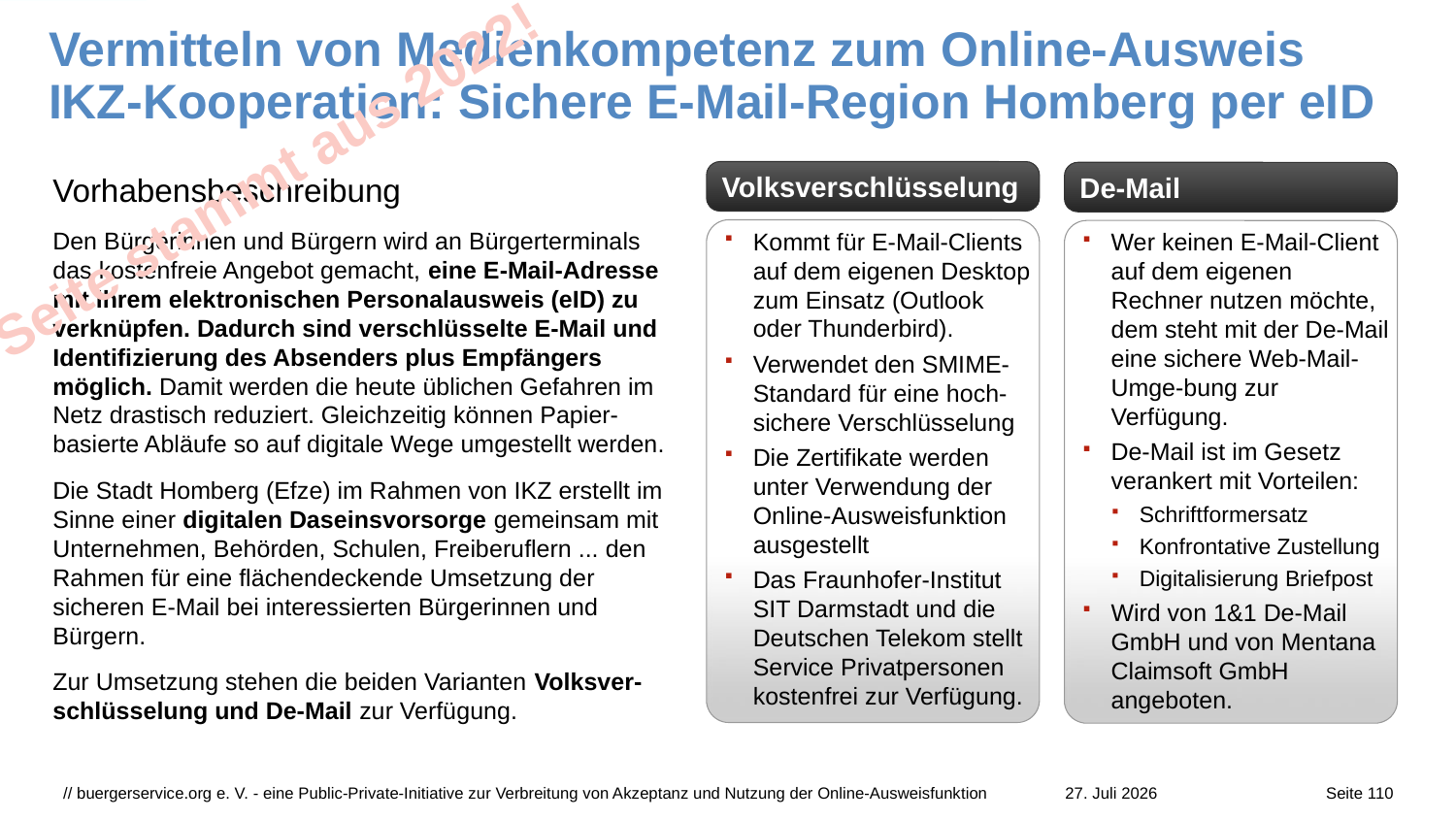

# Vermitteln von Medienkompetenz zum Online-Ausweis IKZ-Kooperation: Sichere E-Mail-Region Homberg per eID
Seite stammt aus 2022!
Volksverschlüsselung
De-Mail
Vorhabensbeschreibung
Den Bürgerinnen und Bürgern wird an Bürgerterminals das kostenfreie Angebot gemacht, eine E-Mail-Adresse mit ihrem elektronischen Personalausweis (eID) zu verknüpfen. Dadurch sind verschlüsselte E-Mail und  Identifizierung des Absenders plus Empfängers möglich. Damit werden die heute üblichen Gefahren im Netz drastisch reduziert. Gleichzeitig können Papier-basierte Abläufe so auf digitale Wege umgestellt werden.
Die Stadt Homberg (Efze) im Rahmen von IKZ erstellt im Sinne einer digitalen Daseinsvorsorge gemeinsam mit Unternehmen, Behörden, Schulen, Freiberuflern ... den Rahmen für eine flächendeckende Umsetzung der sicheren E-Mail bei interessierten Bürgerinnen und Bürgern.
Zur Umsetzung stehen die beiden Varianten Volksver-schlüsselung und De-Mail zur Verfügung.
Kommt für E-Mail-Clients auf dem eigenen Desktop zum Einsatz (Outlook oder Thunderbird).
Verwendet den SMIME-Standard für eine hoch-sichere Verschlüsselung
Die Zertifikate werden unter Verwendung der Online-Ausweisfunktion ausgestellt
Das Fraunhofer-Institut SIT Darmstadt und die Deutschen Telekom stellt Service Privatpersonen kostenfrei zur Verfügung.

Wer keinen E-Mail-Client auf dem eigenen Rechner nutzen möchte, dem steht mit der De-Mail eine sichere Web-Mail-Umge-bung zur Verfügung.
De-Mail ist im Gesetz verankert mit Vorteilen:
Schriftformersatz
Konfrontative Zustellung
Digitalisierung Briefpost
Wird von 1&1 De-Mail GmbH und von Mentana Claimsoft GmbH angeboten.
// buergerservice.org e. V. - eine Public-Private-Initiative zur Verbreitung von Akzeptanz und Nutzung der Online-Ausweisfunktion
27. Juli 2026
Seite 110